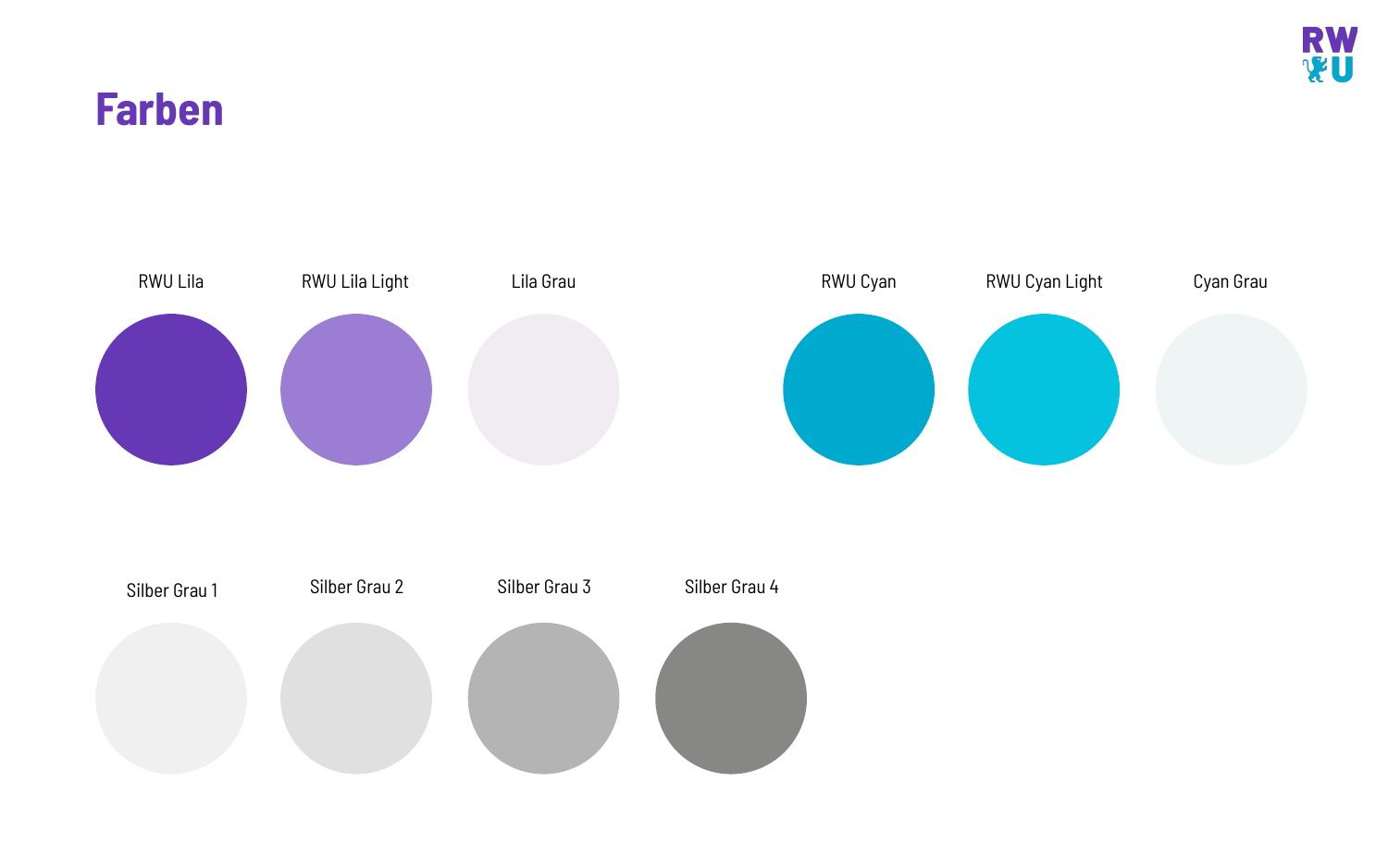

# Farben
RWU Lila
RWU Lila Light
Lila Grau
RWU Cyan
RWU Cyan Light
Cyan Grau

Silber Grau 2
Silber Grau 3
Silber Grau 4
Silber Grau 1